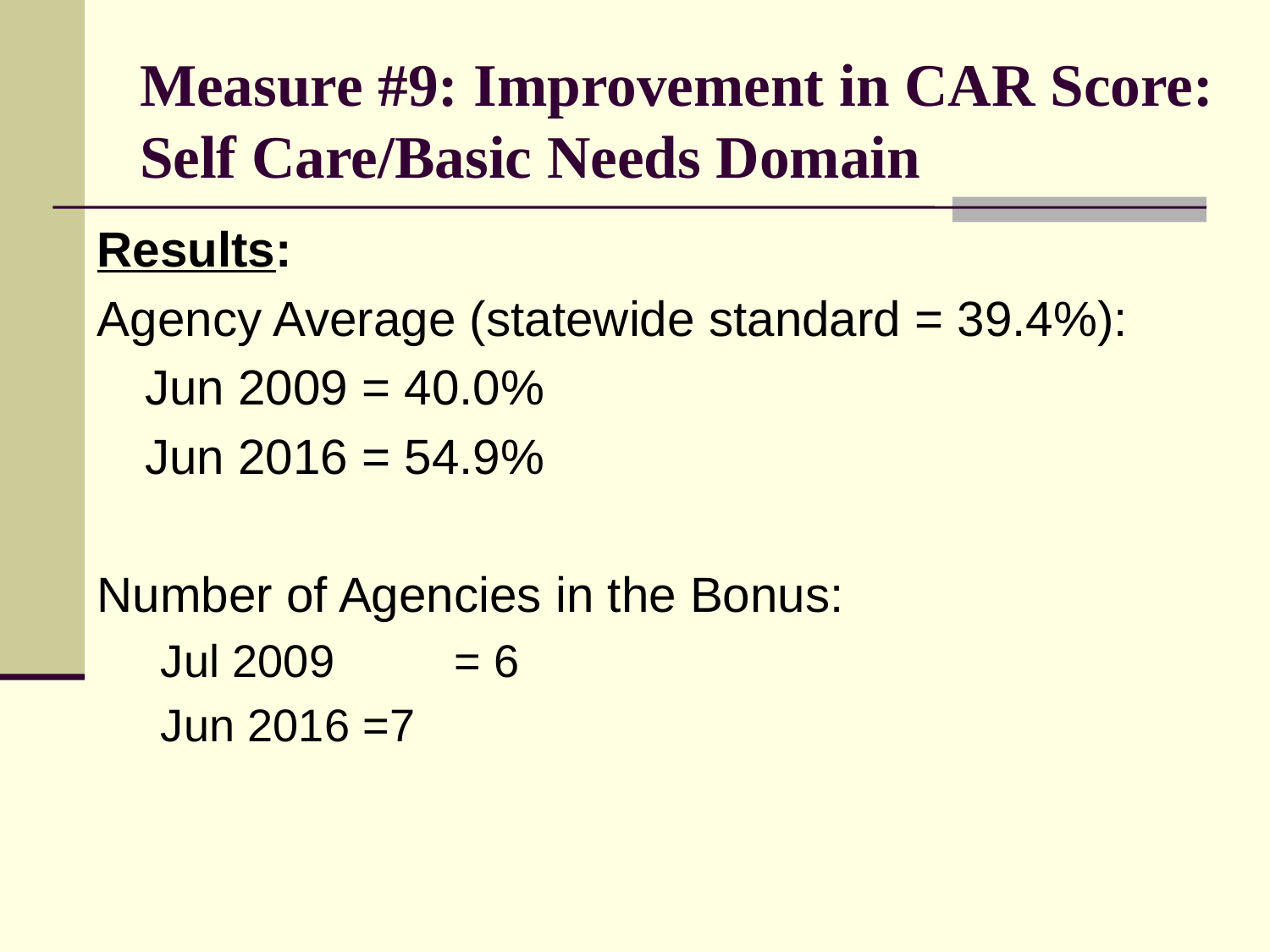

# Measure #9: Improvement in CAR Score: Self Care/Basic Needs Domain
Results:
Agency Average (statewide standard = 39.4%):
	Jun 2009 = 40.0%
	Jun 2016 = 54.9%

Number of Agencies in the Bonus:
Jul 2009 	= 6
Jun 2016 =7